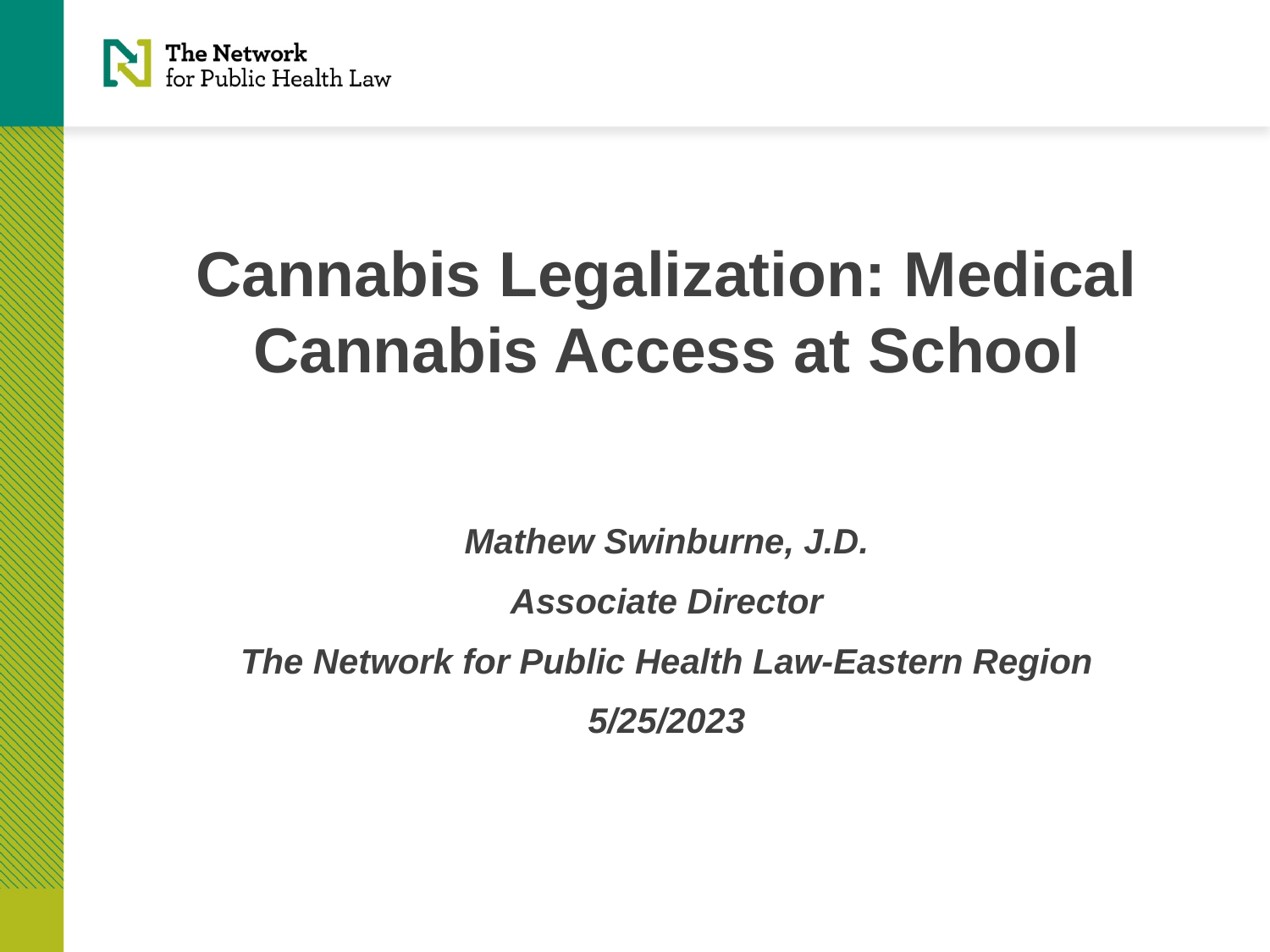

# Cannabis Legalization: Medical Cannabis Access at School
Mathew Swinburne, J.D.
Associate Director
The Network for Public Health Law-Eastern Region
5/25/2023